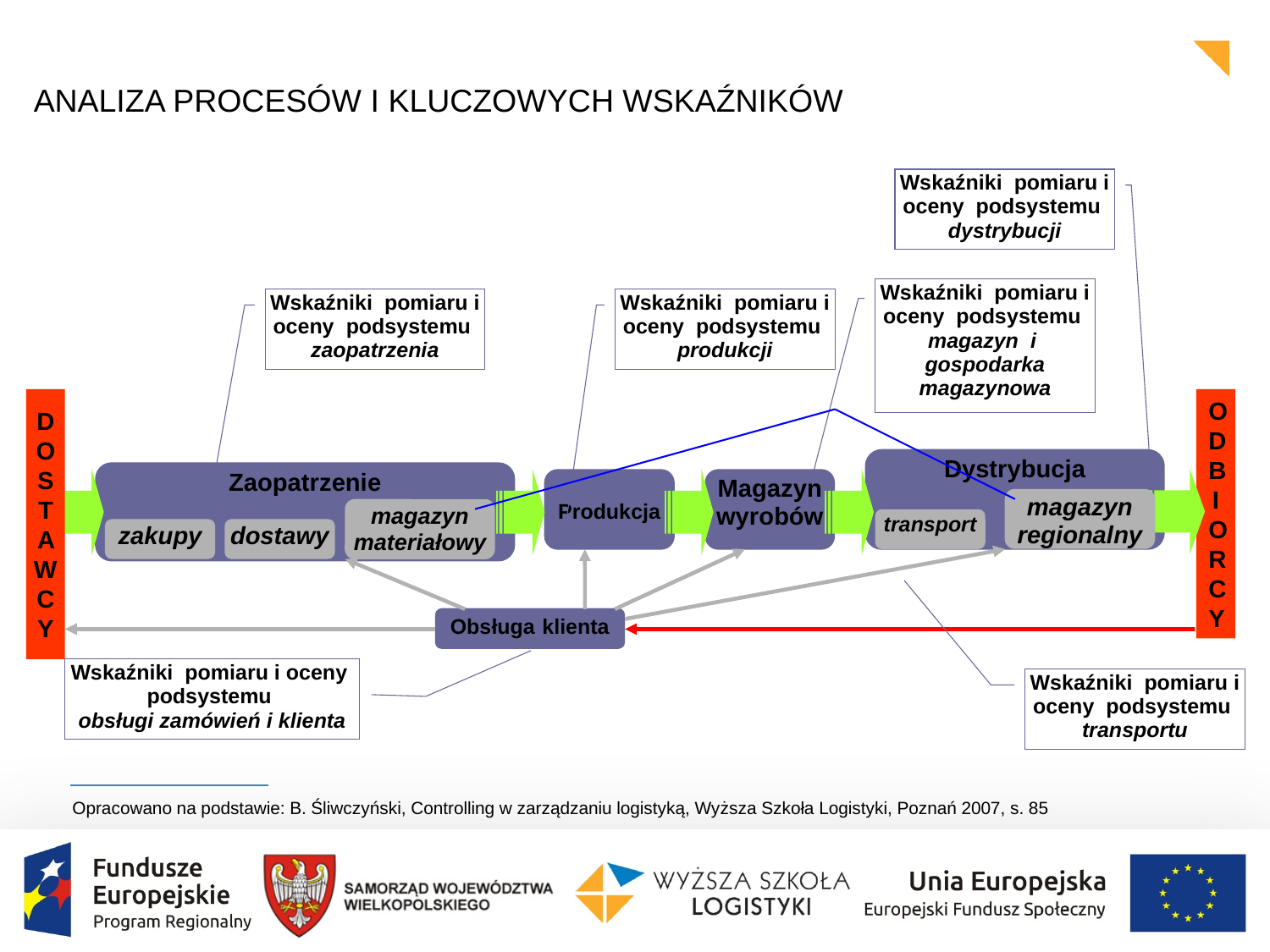

ANALIZA PROCESÓW I KLUCZOWYCH WSKAŹNIKÓW
Wskaźniki  pomiaru i oceny  podsystemu
dystrybucji
Wskaźniki  pomiaru i oceny  podsystemu
magazyn  i  gospodarka magazynowa
Wskaźniki  pomiaru i oceny  podsystemu
zaopatrzenia
Wskaźniki  pomiaru i oceny  podsystemu
produkcji

D
O
S
T
AWC
Y
ODBIORCY

Dystrybucja
Zaopatrzenie

Produkcja

Magazyn
wyrobów

magazyn
regionalny
magazyn
materiałowy
transport
zakupy
dostawy

Obsługa klienta

Wskaźniki  pomiaru i oceny  podsystemu
obsługi zamówień i klienta
Wskaźniki  pomiaru i oceny  podsystemu
transportu
Opracowano na podstawie: B. Śliwczyński, Controlling w zarządzaniu logistyką, Wyższa Szkoła Logistyki, Poznań 2007, s. 85